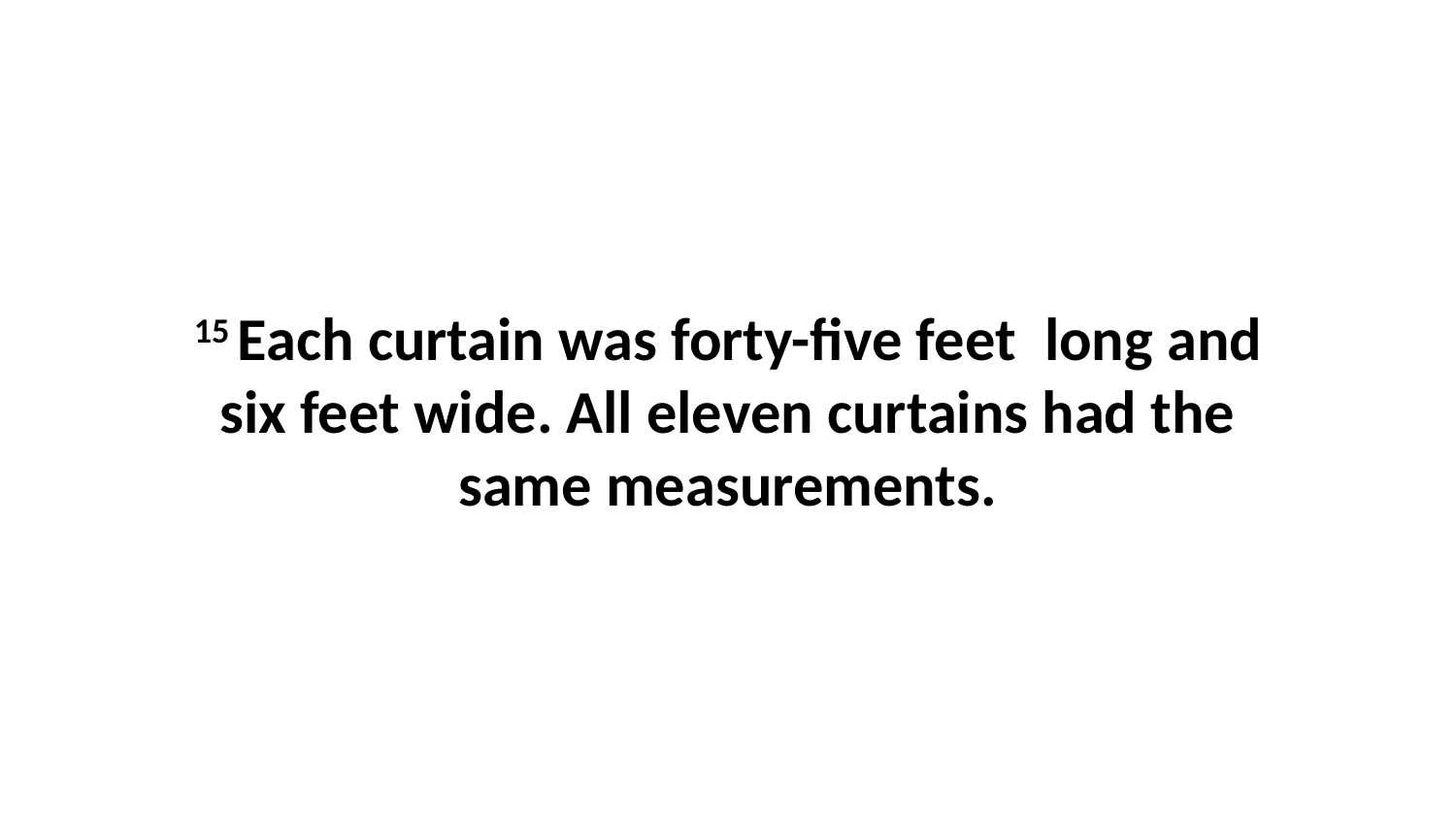

15 Each curtain was forty-five feet  long and six feet wide. All eleven curtains had the same measurements.